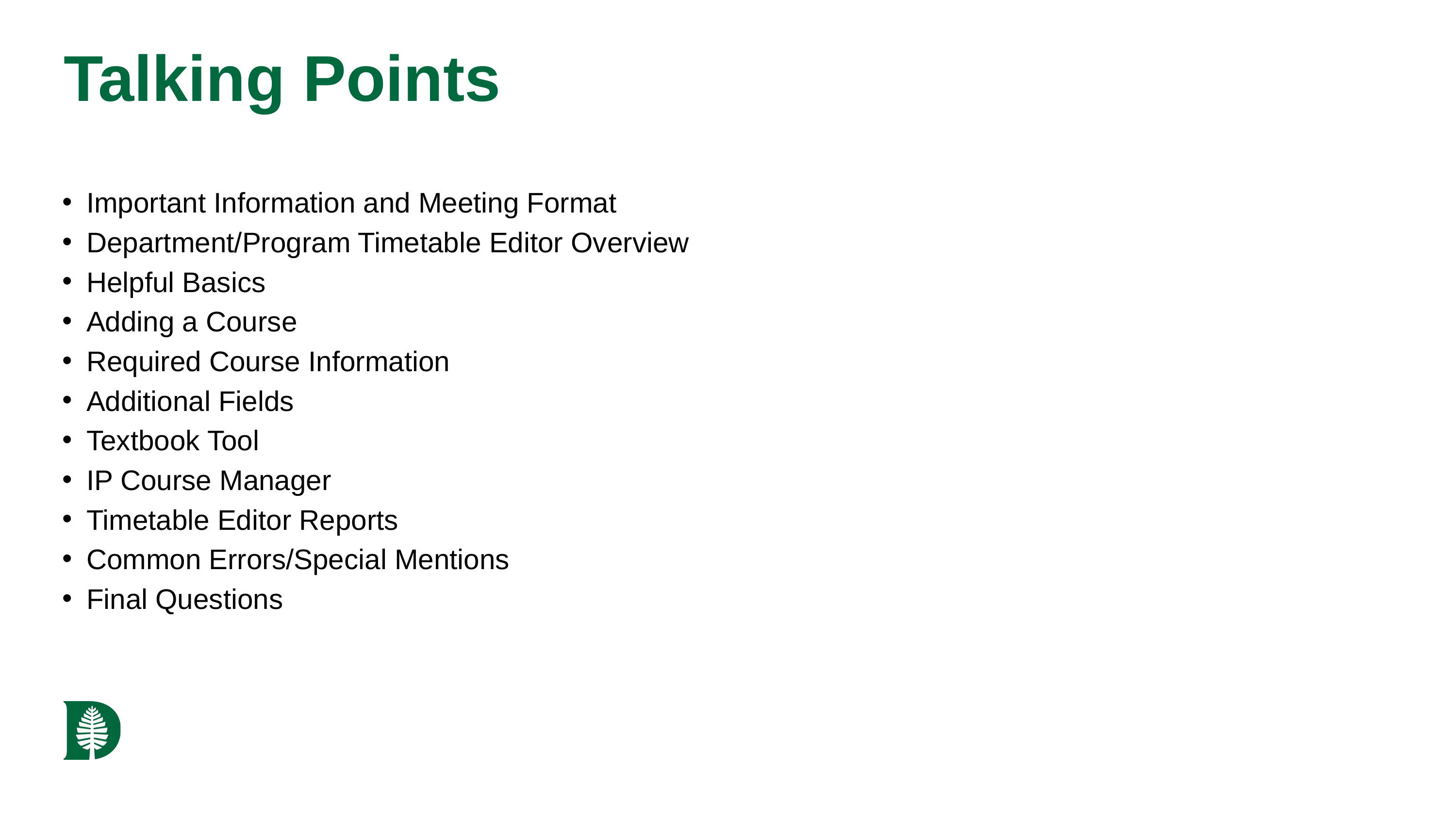

Talking Points
Important Information and Meeting Format
Department/Program Timetable Editor Overview
Helpful Basics
Adding a Course
Required Course Information
Additional Fields
Textbook Tool
IP Course Manager
Timetable Editor Reports
Common Errors/Special Mentions
Final Questions